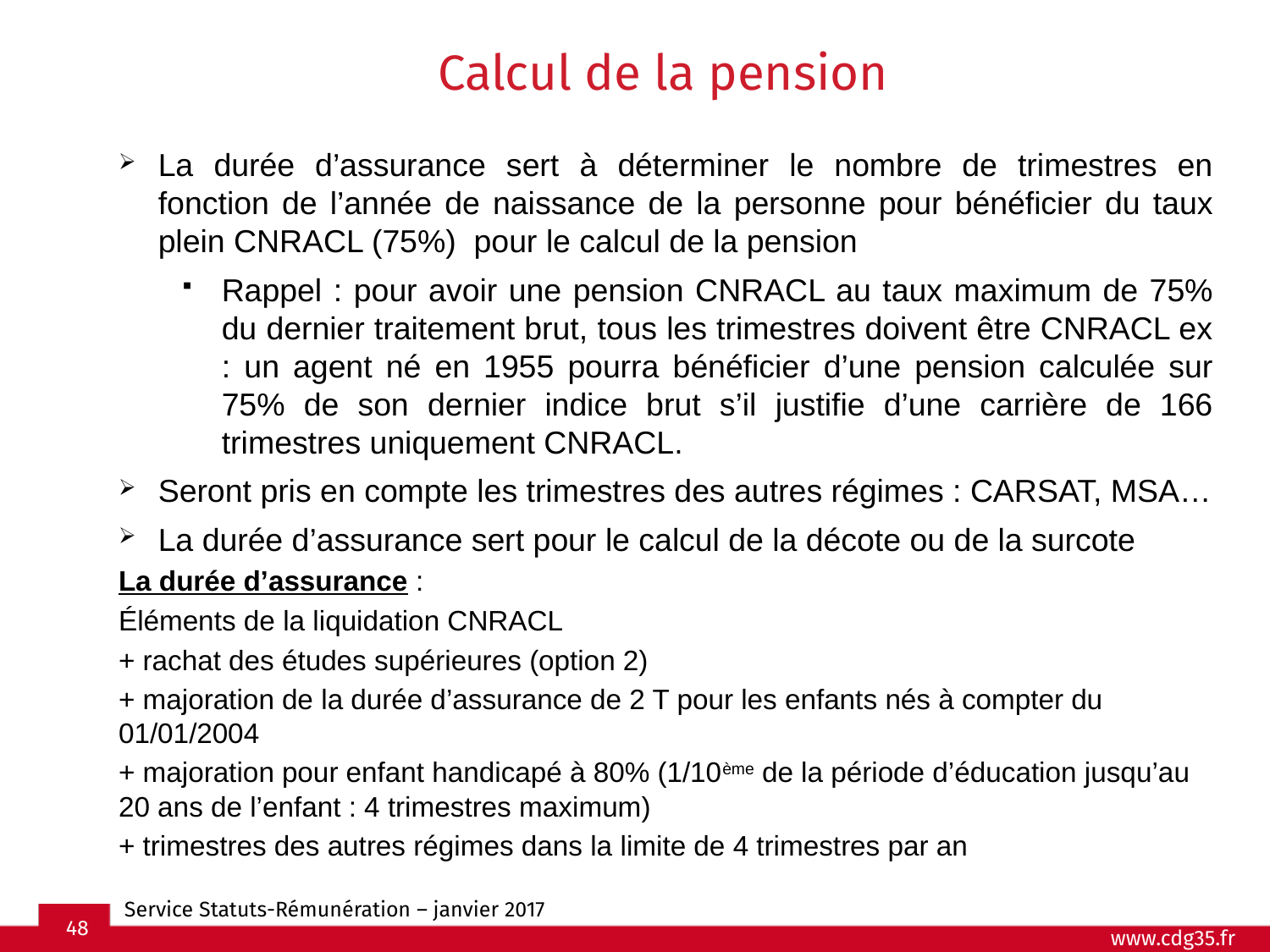

Calcul de la pension
La durée d’assurance sert à déterminer le nombre de trimestres en fonction de l’année de naissance de la personne pour bénéficier du taux plein CNRACL (75%)  pour le calcul de la pension
Rappel : pour avoir une pension CNRACL au taux maximum de 75% du dernier traitement brut, tous les trimestres doivent être CNRACL ex : un agent né en 1955 pourra bénéficier d’une pension calculée sur 75% de son dernier indice brut s’il justifie d’une carrière de 166 trimestres uniquement CNRACL.
Seront pris en compte les trimestres des autres régimes : CARSAT, MSA…
La durée d’assurance sert pour le calcul de la décote ou de la surcote
La durée d’assurance :
Éléments de la liquidation CNRACL
+ rachat des études supérieures (option 2)
+ majoration de la durée d’assurance de 2 T pour les enfants nés à compter du 01/01/2004
+ majoration pour enfant handicapé à 80% (1/10ème de la période d’éducation jusqu’au 20 ans de l’enfant : 4 trimestres maximum)
+ trimestres des autres régimes dans la limite de 4 trimestres par an